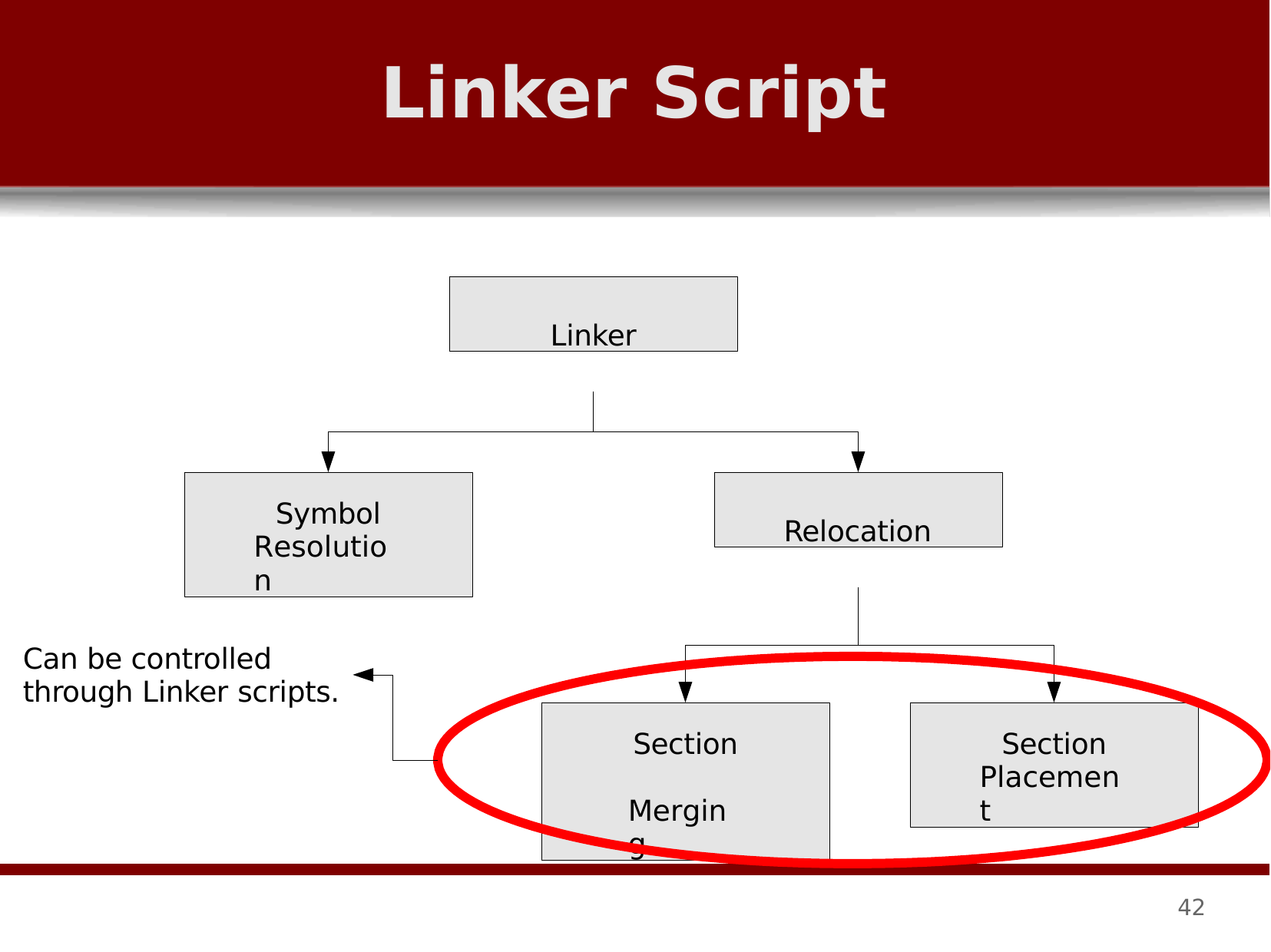

# Linker Script

Linker

Symbol  Resolution

Relocation

Can be controlled  through Linker scripts.
Section  Merging
Section  Placement
42